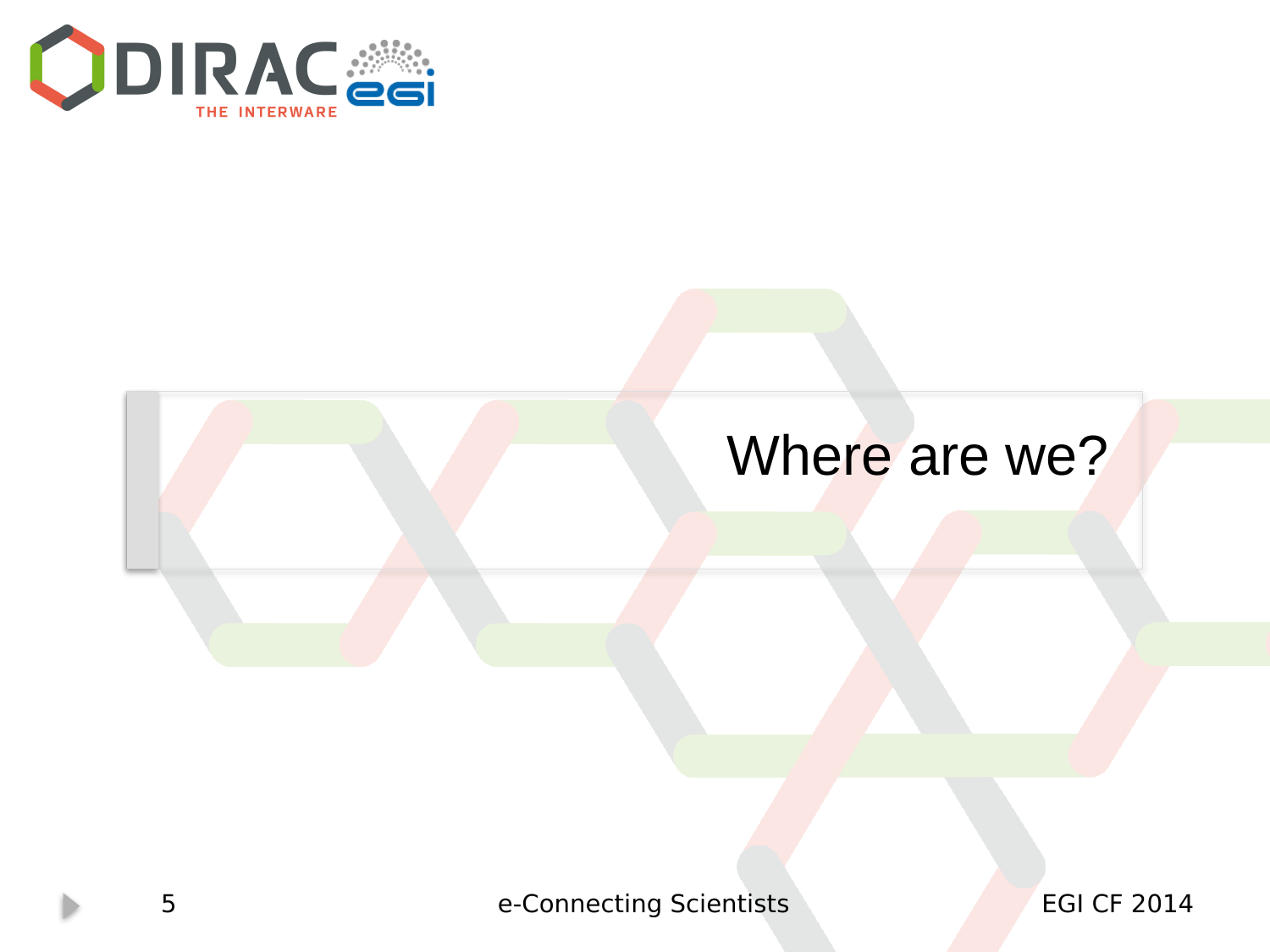

# Where are we?

5
e-Connecting Scientists
EGI CF 2014